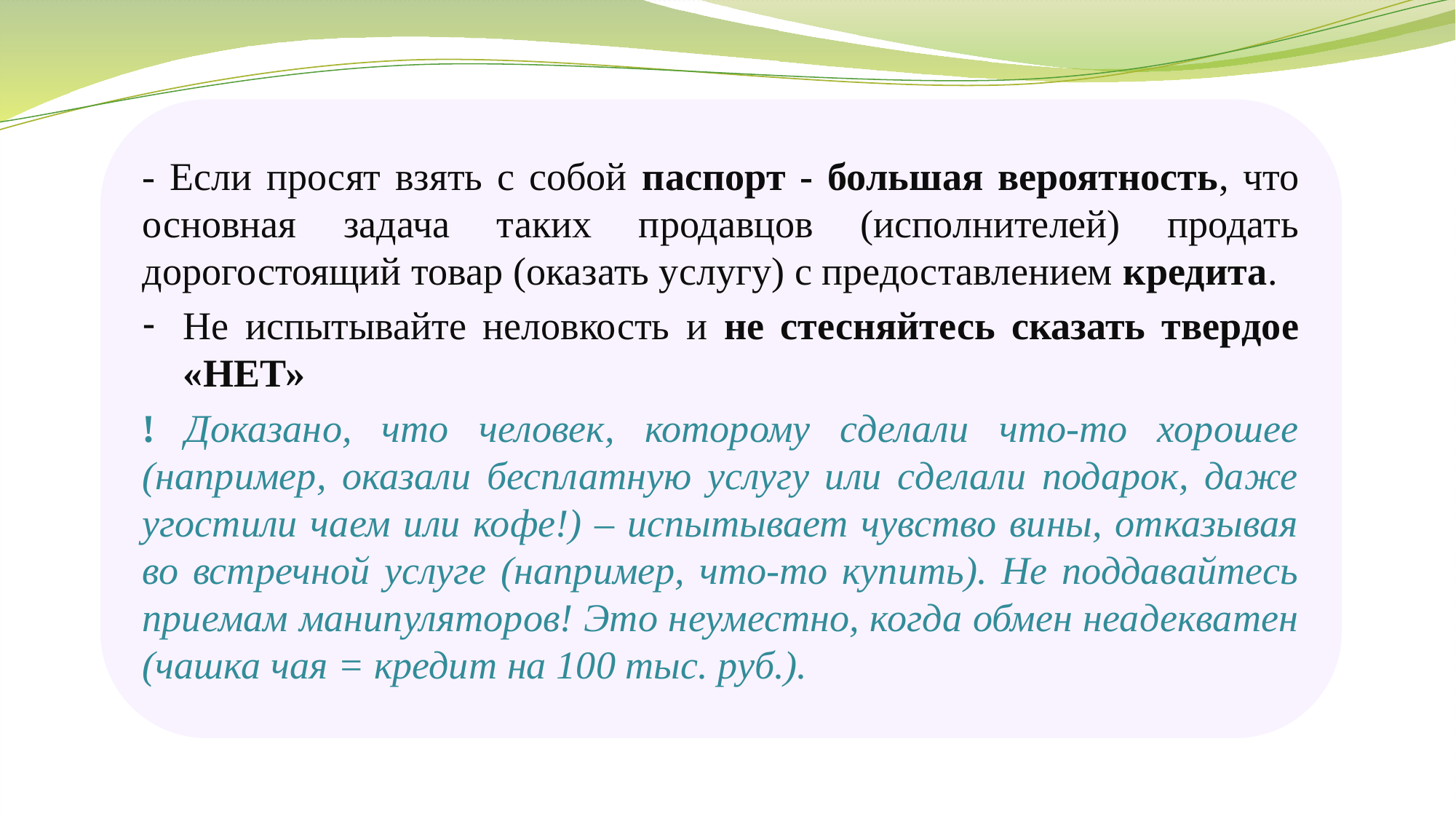

- Если просят взять с собой паспорт - большая вероятность, что основная задача таких продавцов (исполнителей) продать дорогостоящий товар (оказать услугу) с предоставлением кредита.
Не испытывайте неловкость и не стесняйтесь сказать твердое «НЕТ»
! Доказано, что человек, которому сделали что-то хорошее (например, оказали бесплатную услугу или сделали подарок, даже угостили чаем или кофе!) – испытывает чувство вины, отказывая во встречной услуге (например, что-то купить). Не поддавайтесь приемам манипуляторов! Это неуместно, когда обмен неадекватен (чашка чая = кредит на 100 тыс. руб.).